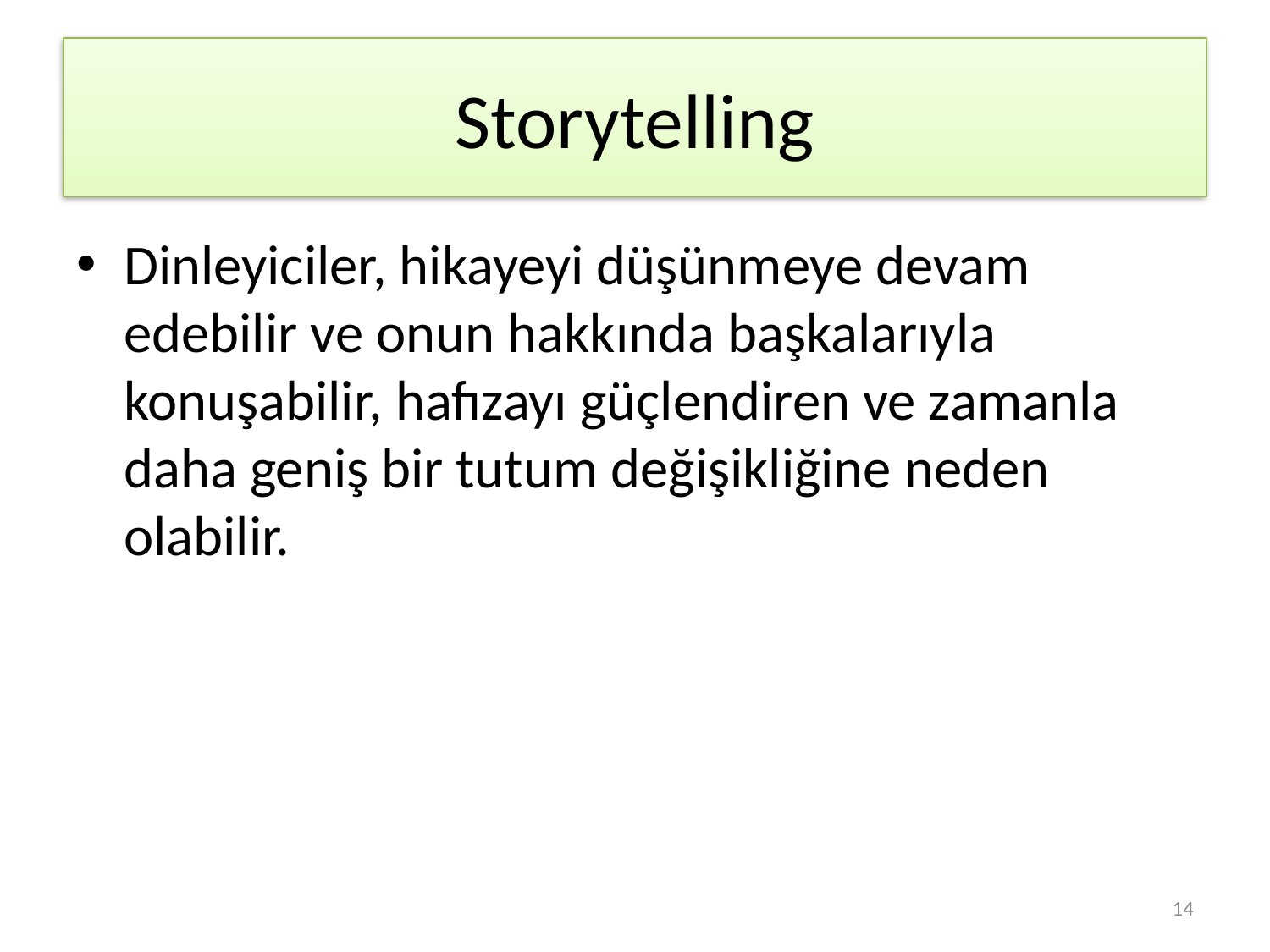

# Storytelling
Dinleyiciler, hikayeyi düşünmeye devam edebilir ve onun hakkında başkalarıyla konuşabilir, hafızayı güçlendiren ve zamanla daha geniş bir tutum değişikliğine neden olabilir.
14